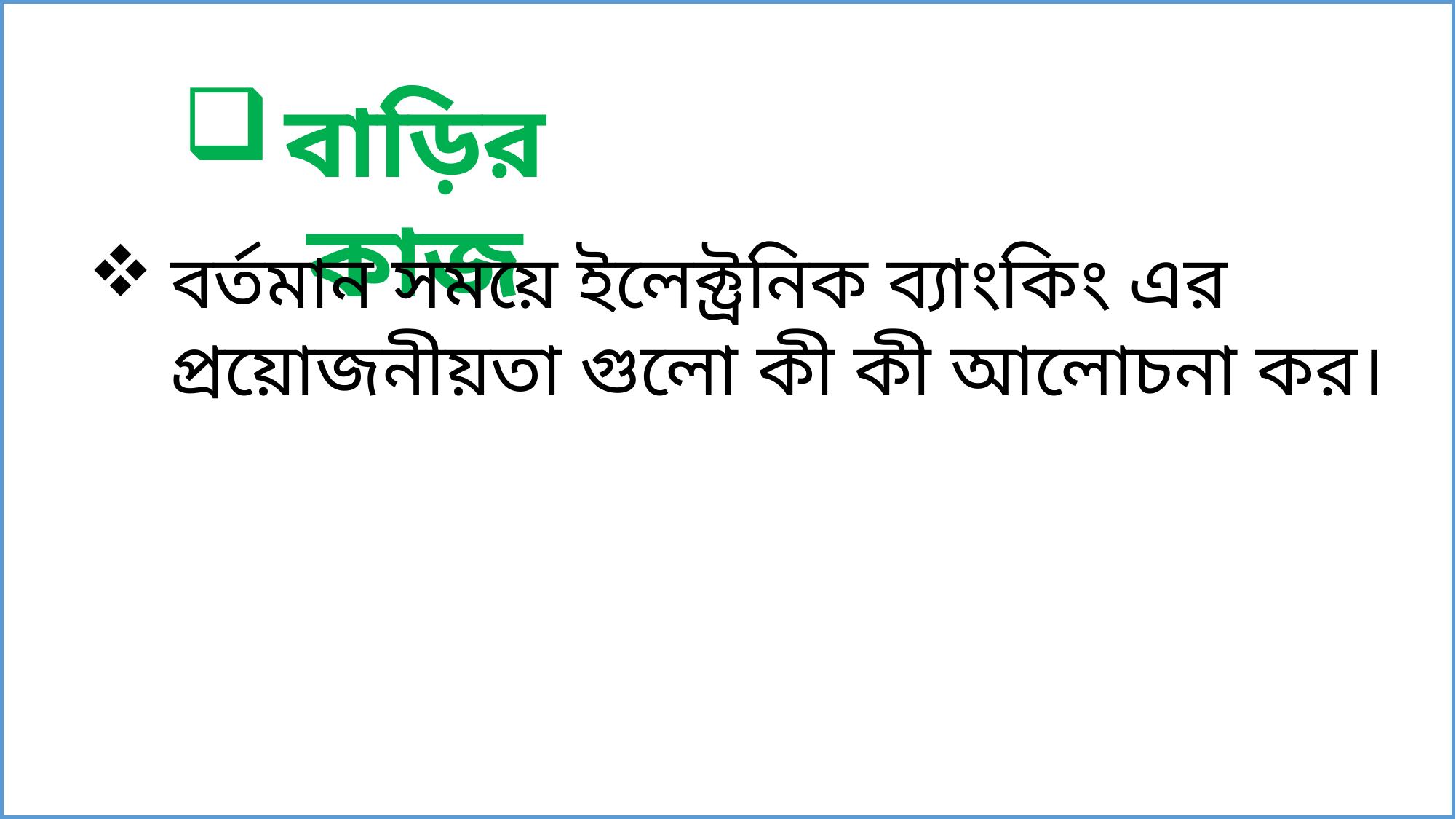

বাড়ির কাজ
বর্তমান সময়ে ইলেক্ট্রনিক ব্যাংকিং এর প্রয়োজনীয়তা গুলো কী কী আলোচনা কর।